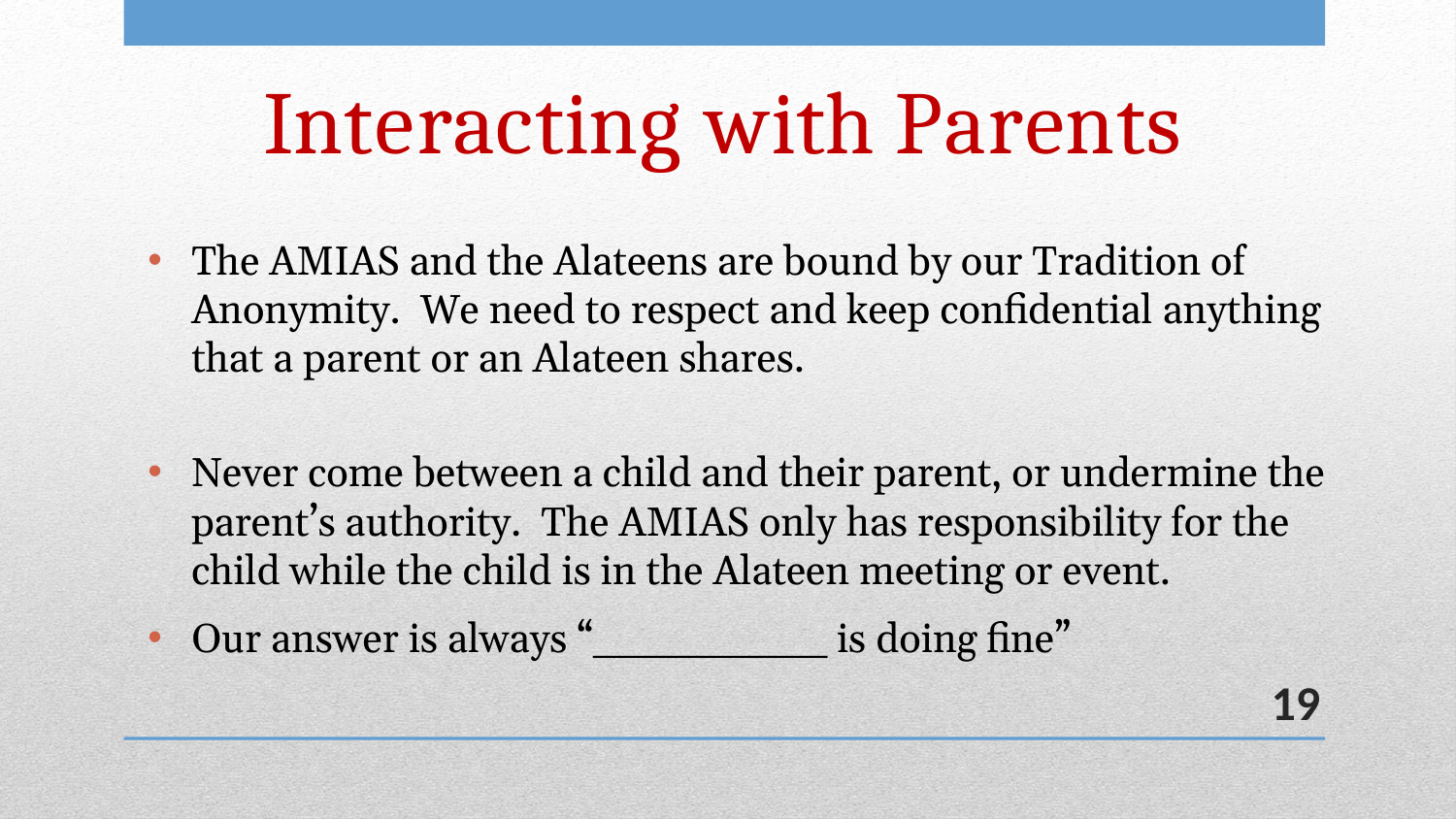

Interacting with Parents
The AMIAS and the Alateens are bound by our Tradition of Anonymity.  We need to respect and keep confidential anything that a parent or an Alateen shares.

Never come between a child and their parent, or undermine the parent’s authority.  The AMIAS only has responsibility for the child while the child is in the Alateen meeting or event.
Our answer is always “_________ is doing fine”
19